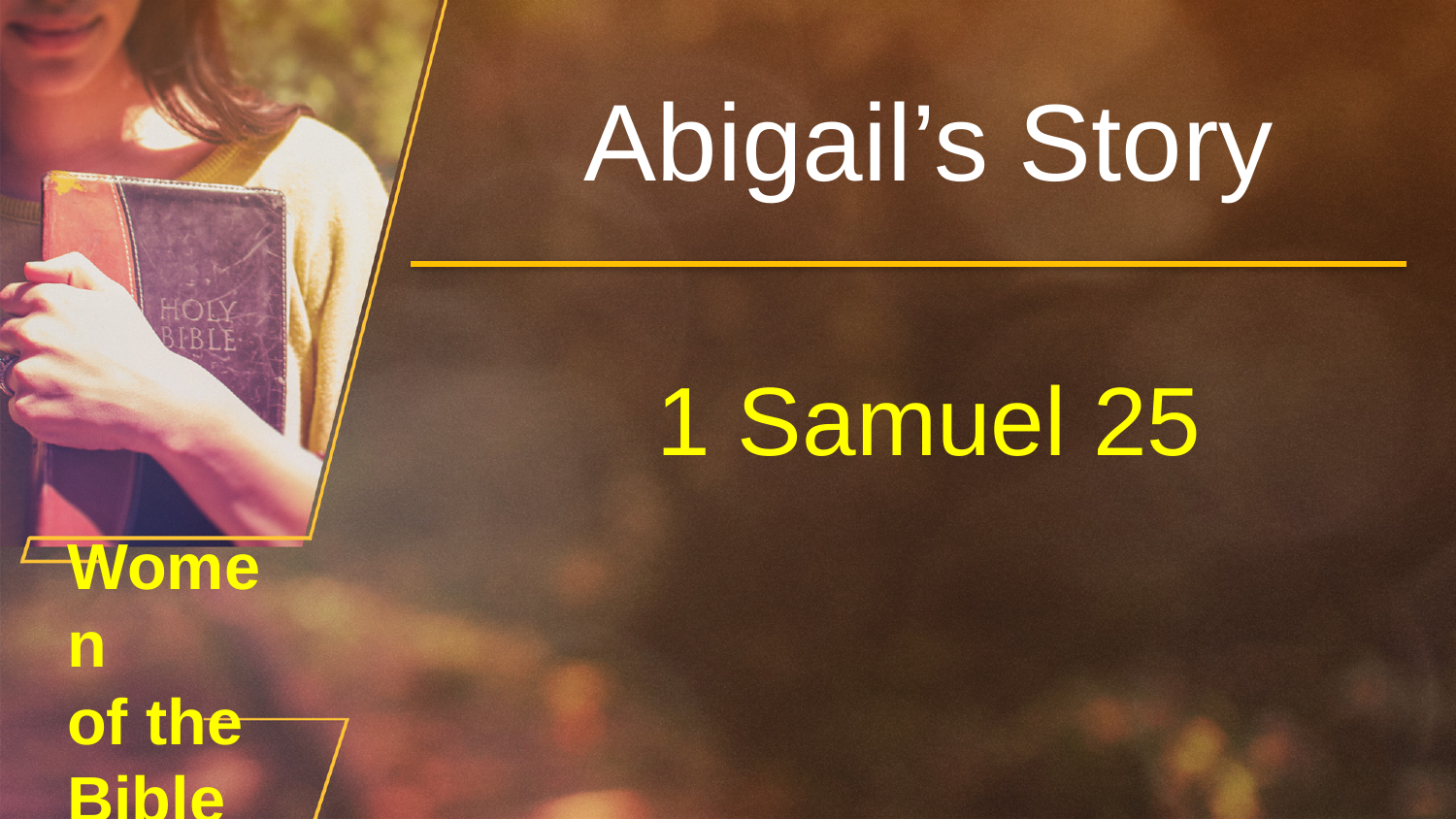

Abigail’s Story

1 Samuel 25

# Women of the Bible